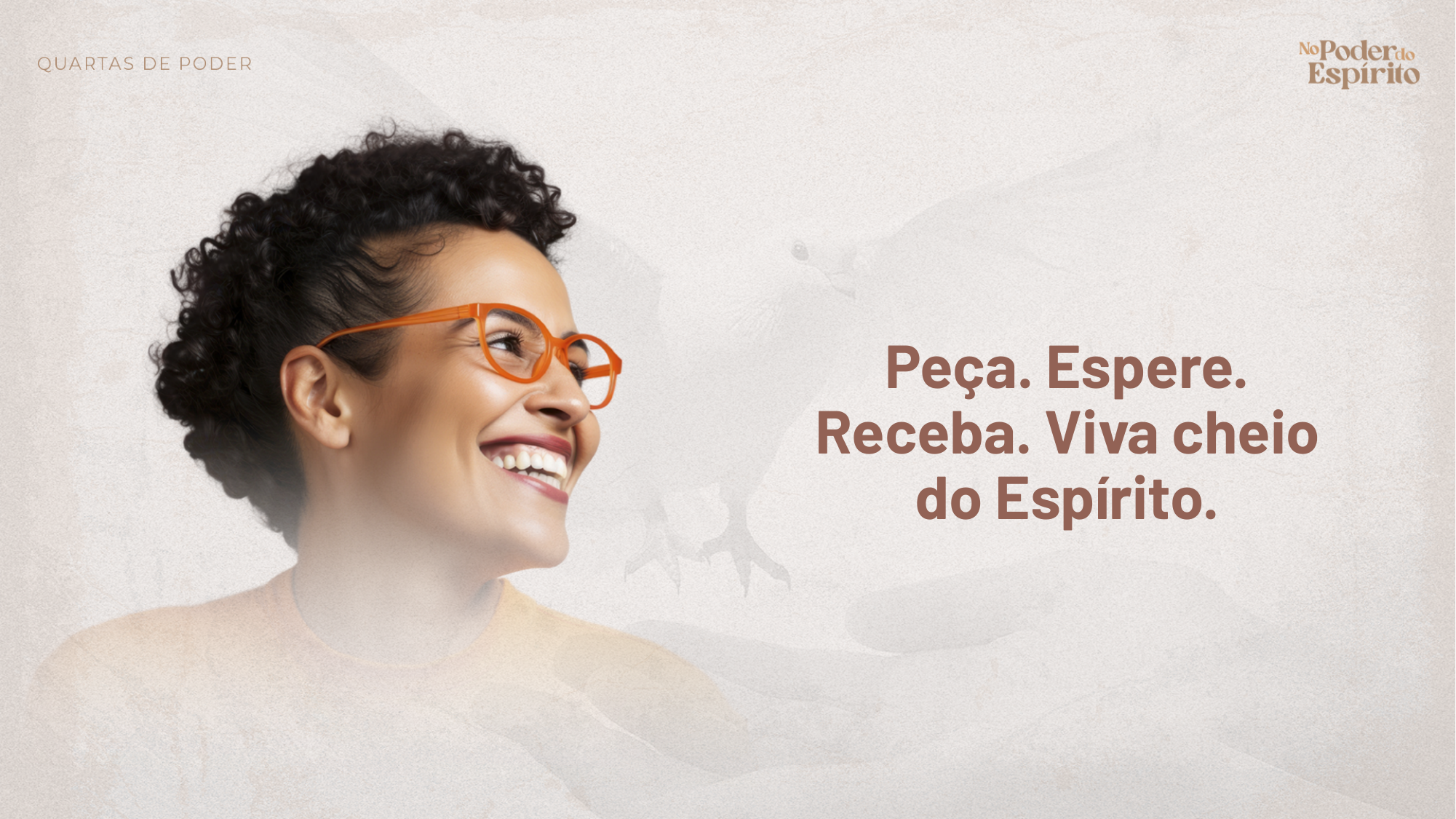

Peça. Espere. Receba. Viva cheio do Espírito.